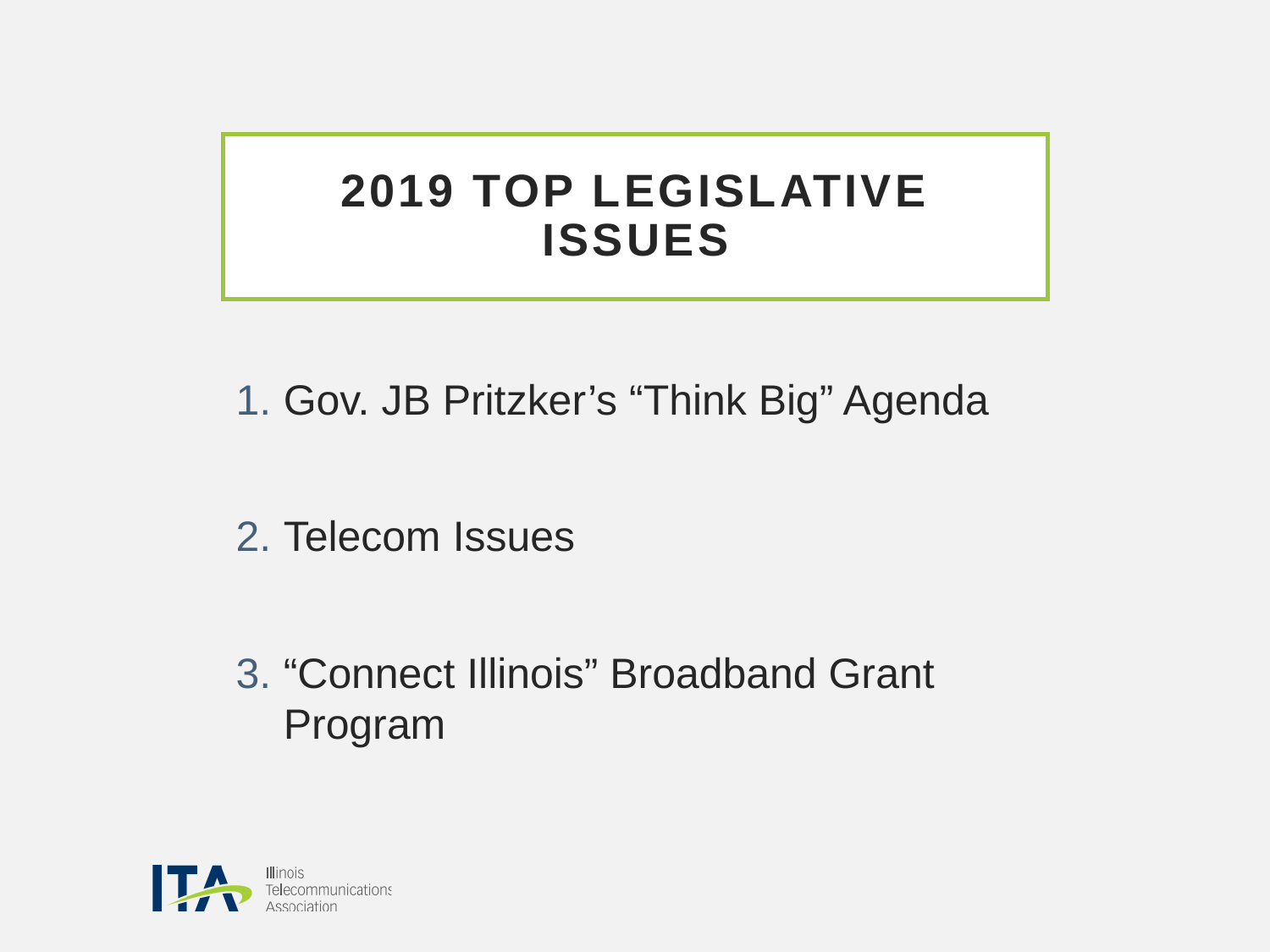

# 2019 Top Legislative Issues
Gov. JB Pritzker’s “Think Big” Agenda

Telecom Issues

“Connect Illinois” Broadband Grant Program